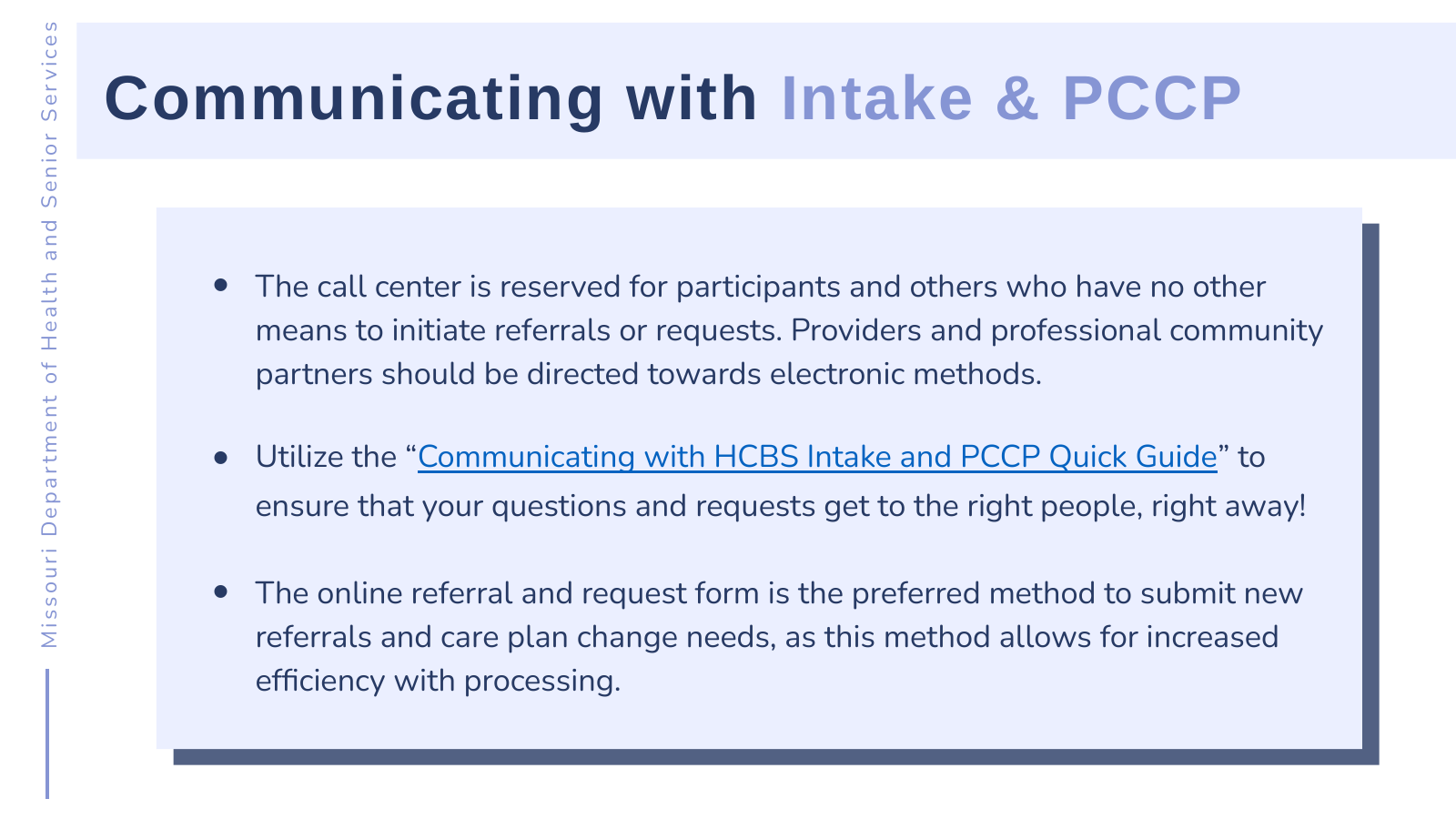

Communicating with Intake & PCCP

The call center is reserved for participants and others who have no other means to initiate referrals or requests. Providers and professional community partners should be directed towards electronic methods.
Utilize the “Communicating with HCBS Intake and PCCP Quick Guide” to ensure that your questions and requests get to the right people, right away!
The online referral and request form is the preferred method to submit new referrals and care plan change needs, as this method allows for increased efficiency with processing.
Missouri Department of Health and Senior Services